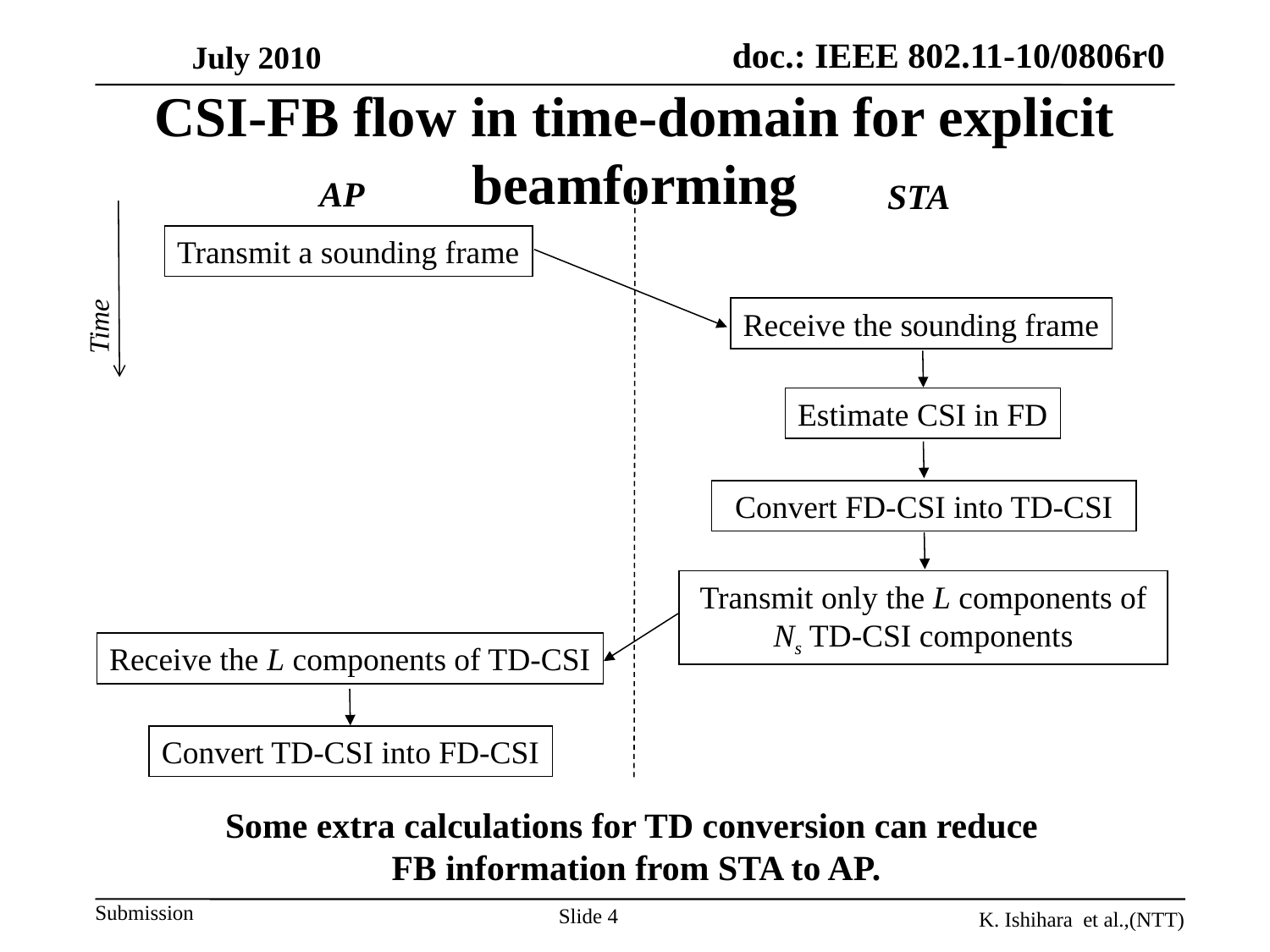

July 2010
CSI-FB flow in time-domain for explicit beamforming
AP
STA

Transmit a sounding frame

Receive the sounding frame
Time

Estimate CSI in FD

Convert FD-CSI into TD-CSI

Transmit only the L components of Ns TD-CSI components

Receive the L components of TD-CSI

Convert TD-CSI into FD-CSI
Some extra calculations for TD conversion can reduce
FB information from STA to AP.
Slide 4
K. Ishihara  et al.,(NTT)